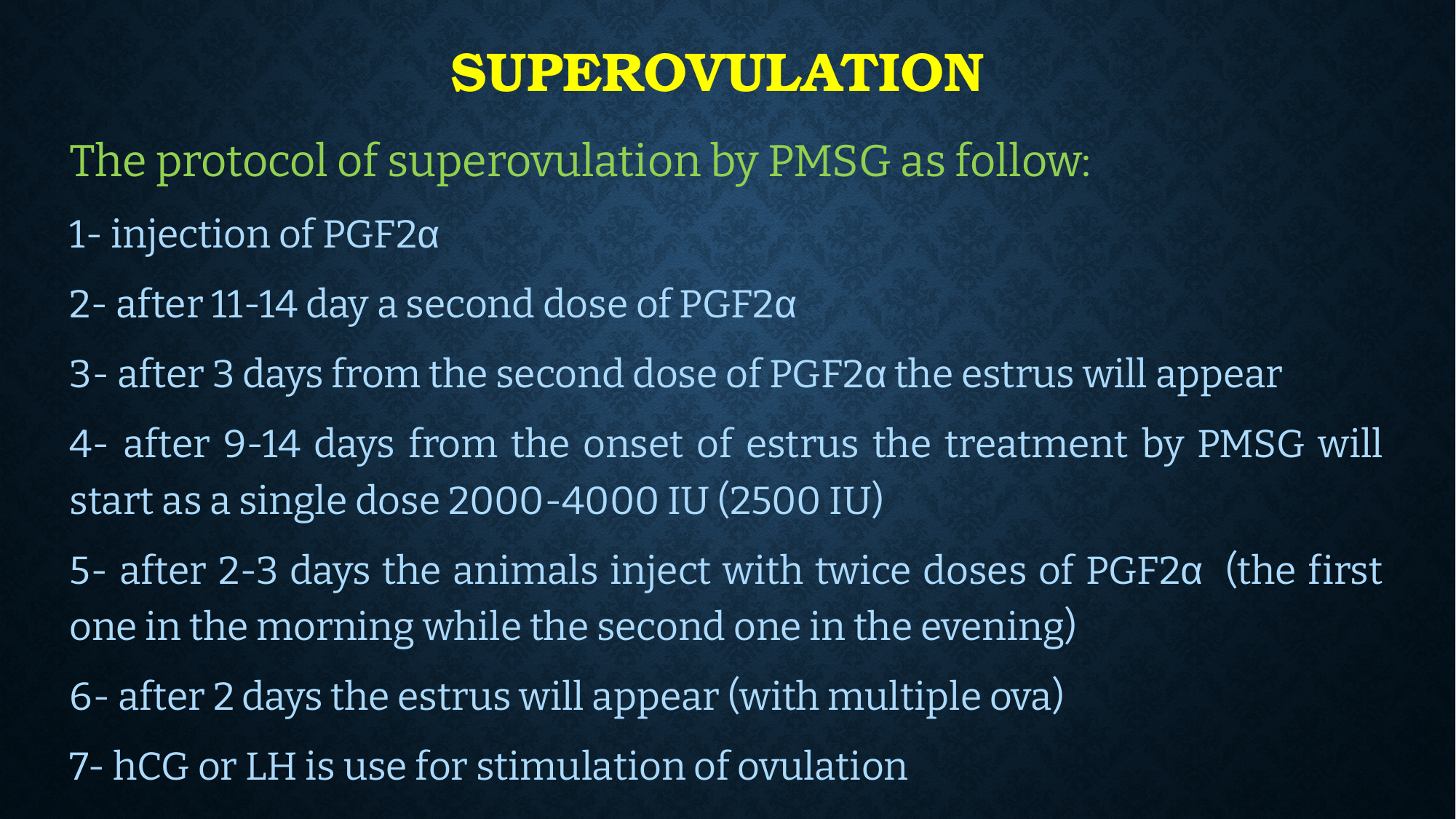

# Superovulation
The protocol of superovulation by PMSG as follow:
1- injection of PGF2α
2- after 11-14 day a second dose of PGF2α
3- after 3 days from the second dose of PGF2α the estrus will appear
4- after 9-14 days from the onset of estrus the treatment by PMSG will start as a single dose 2000-4000 IU (2500 IU)
5- after 2-3 days the animals inject with twice doses of PGF2α  (the first one in the morning while the second one in the evening)
6- after 2 days the estrus will appear (with multiple ova)
7- hCG or LH is use for stimulation of ovulation